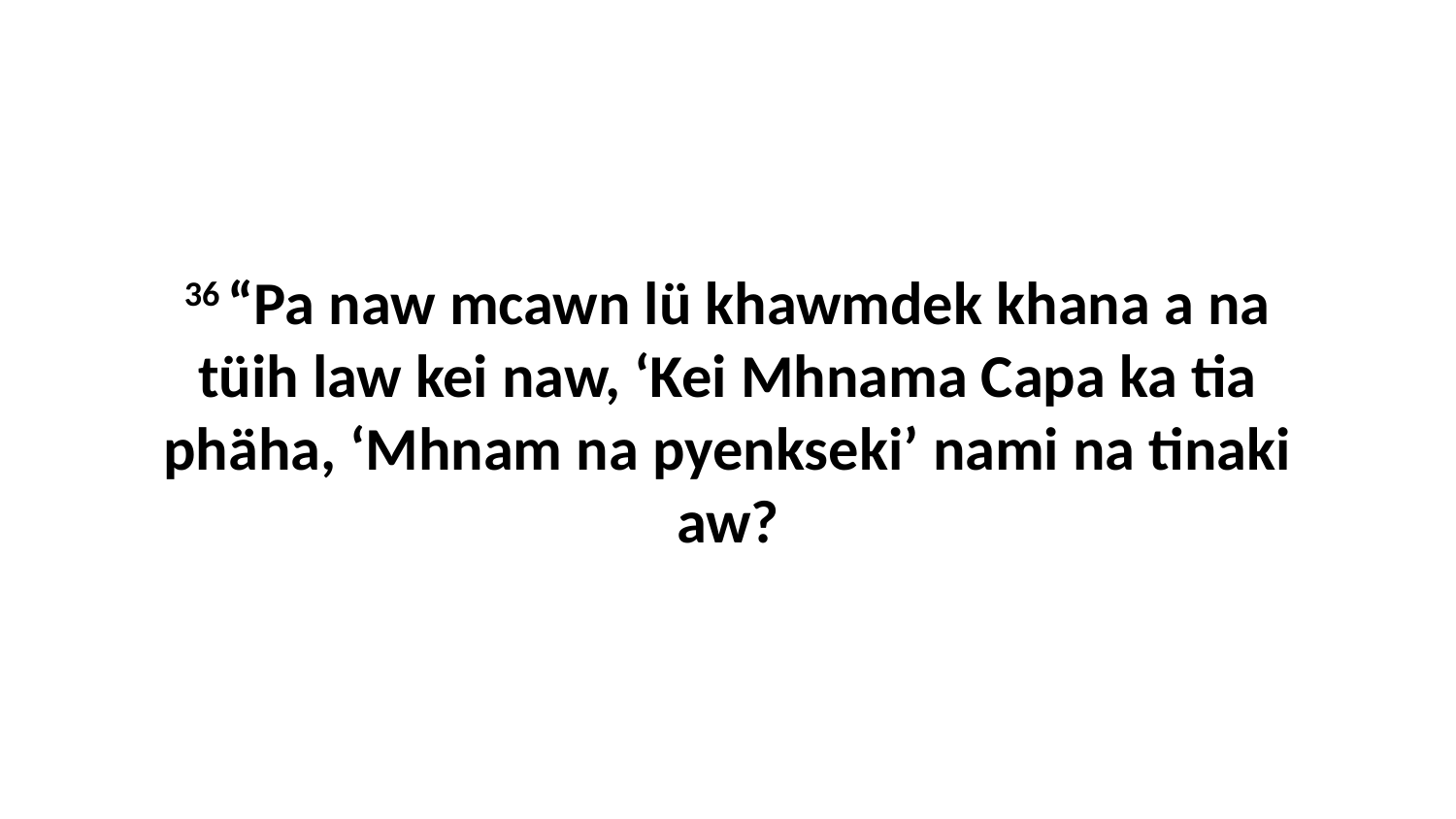

36 “Pa naw mcawn lü khawmdek khana a na tüih law kei naw, ‘Kei Mhnama Capa ka tia phäha, ‘Mhnam na pyenkseki’ nami na tinaki aw?